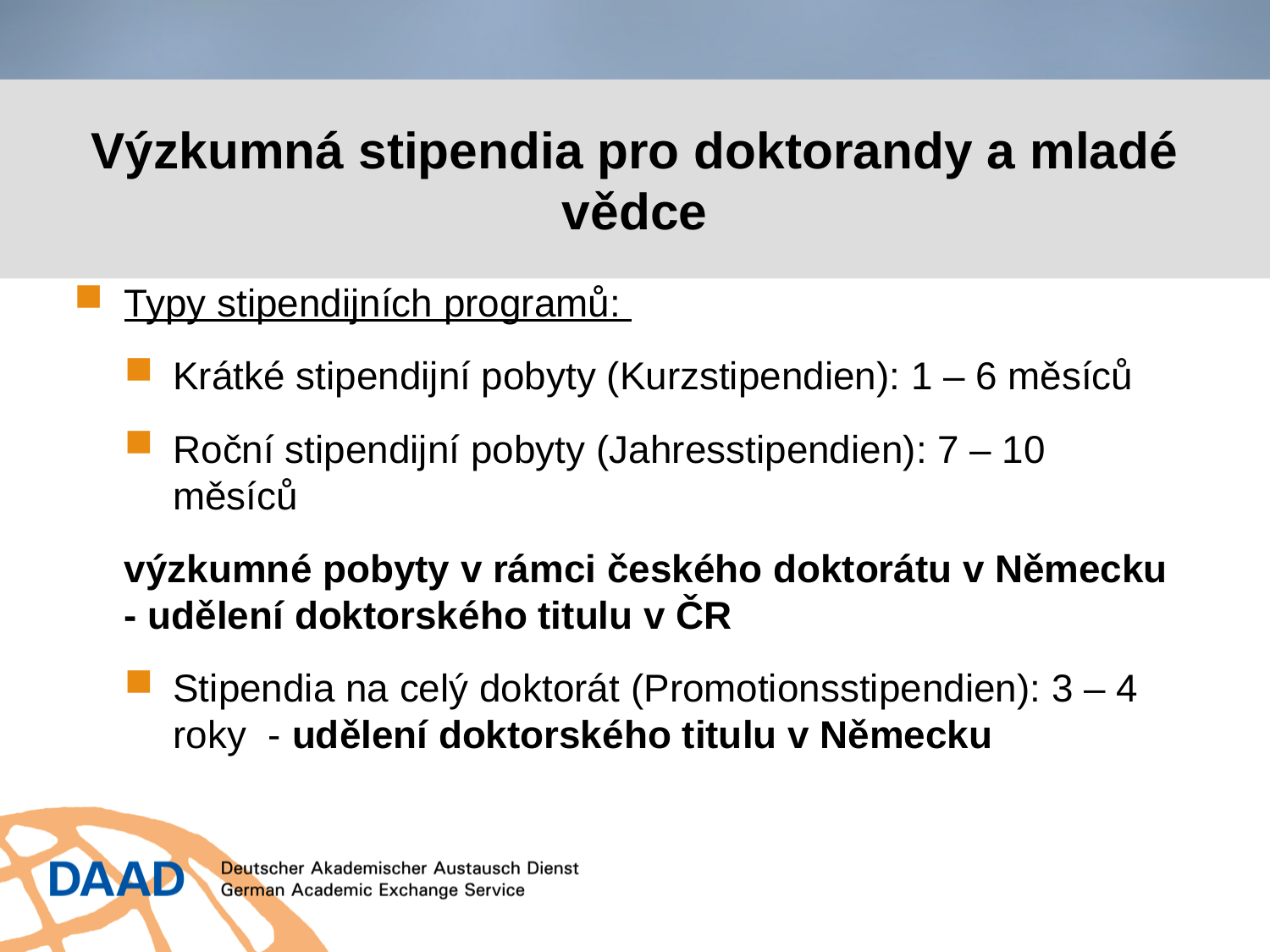

# Výzkumná stipendia pro doktorandy a mladé vědce
Typy stipendijních programů:
Krátké stipendijní pobyty (Kurzstipendien): 1 – 6 měsíců
Roční stipendijní pobyty (Jahresstipendien): 7 – 10 měsíců
výzkumné pobyty v rámci českého doktorátu v Německu - udělení doktorského titulu v ČR
Stipendia na celý doktorát (Promotionsstipendien): 3 – 4 roky  - udělení doktorského titulu v Německu